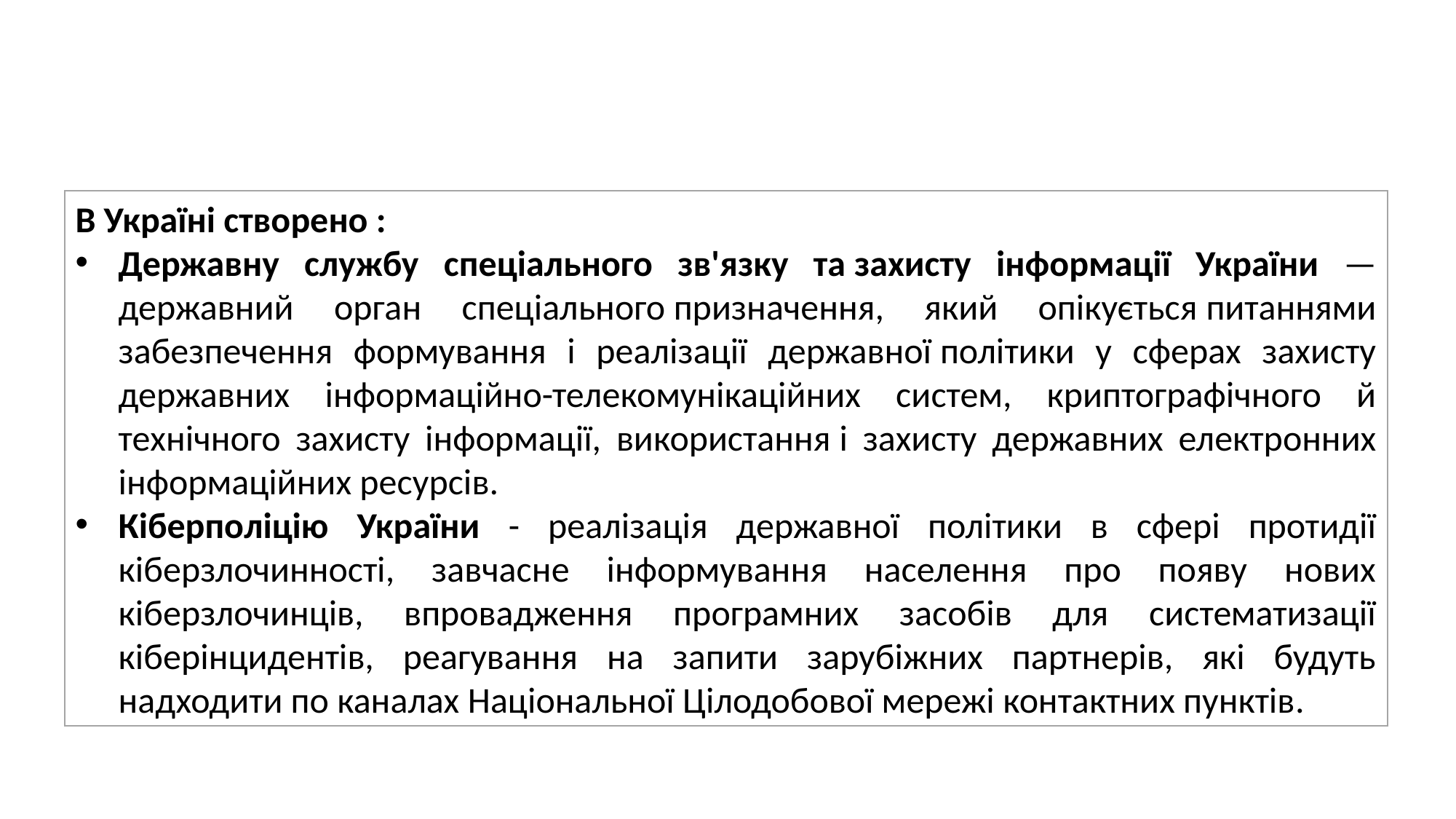

#
В Україні створено :
Державну службу спеціального зв'язку та захисту інформації України —державний орган спеціального призначення, який опікується питаннями забезпечення формування і реалізації державної політики у сферах захисту державних інформаційно-телекомунікаційних систем, криптографічного й технічного захисту інформації, використання і захисту державних електронних інформаційних ресурсів.
Кіберполіцію України - реалізація державної політики в сфері протидії кіберзлочинності, завчасне інформування населення про появу нових кіберзлочинців, впровадження програмних засобів для систематизації кіберінцидентів, реагування на запити зарубіжних партнерів, які будуть надходити по каналах Національної Цілодобової мережі контактних пунктів.